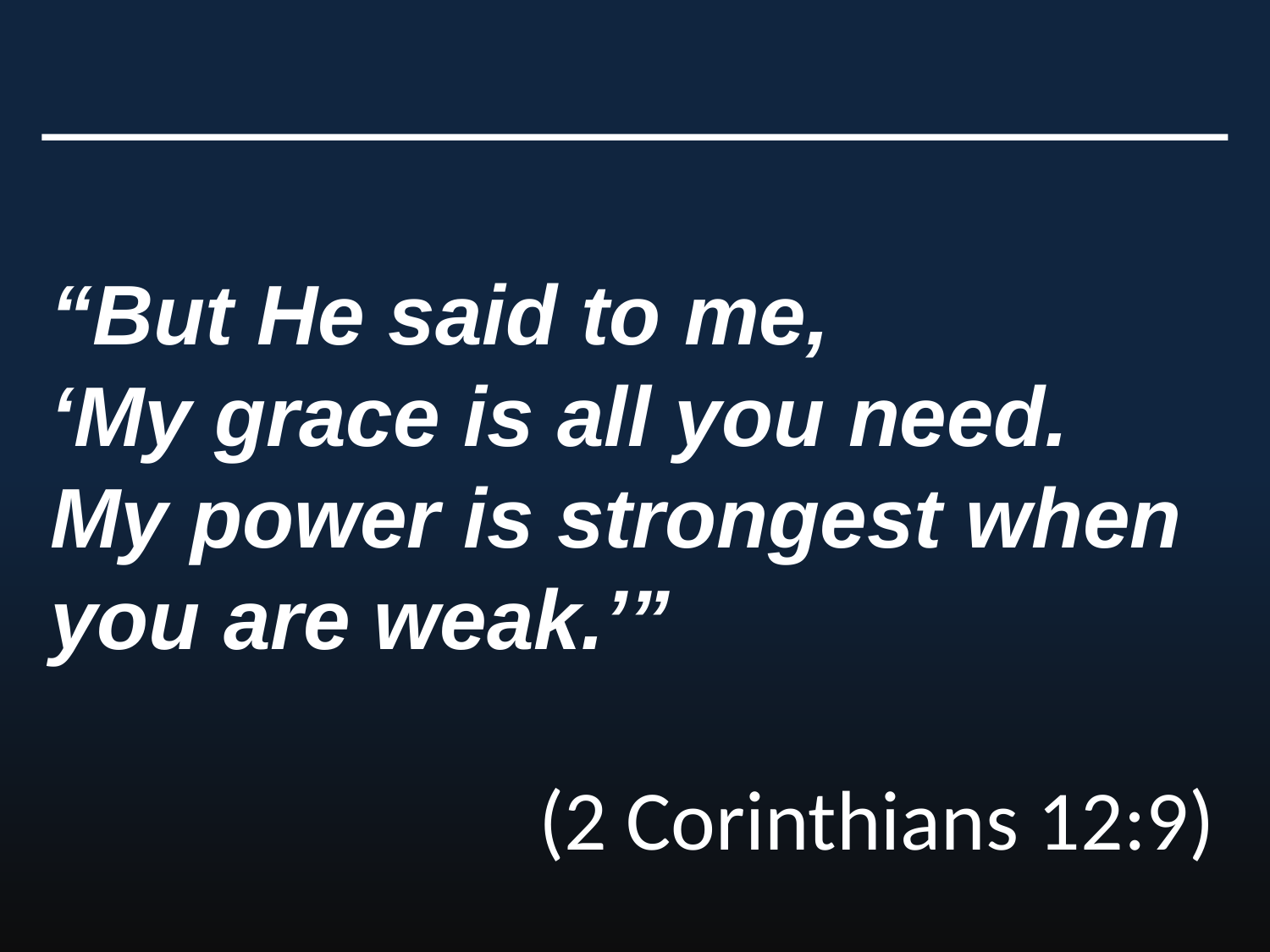

“But He said to me,
‘My grace is all you need. My power is strongest when you are weak.’”
(2 Corinthians 12:9)